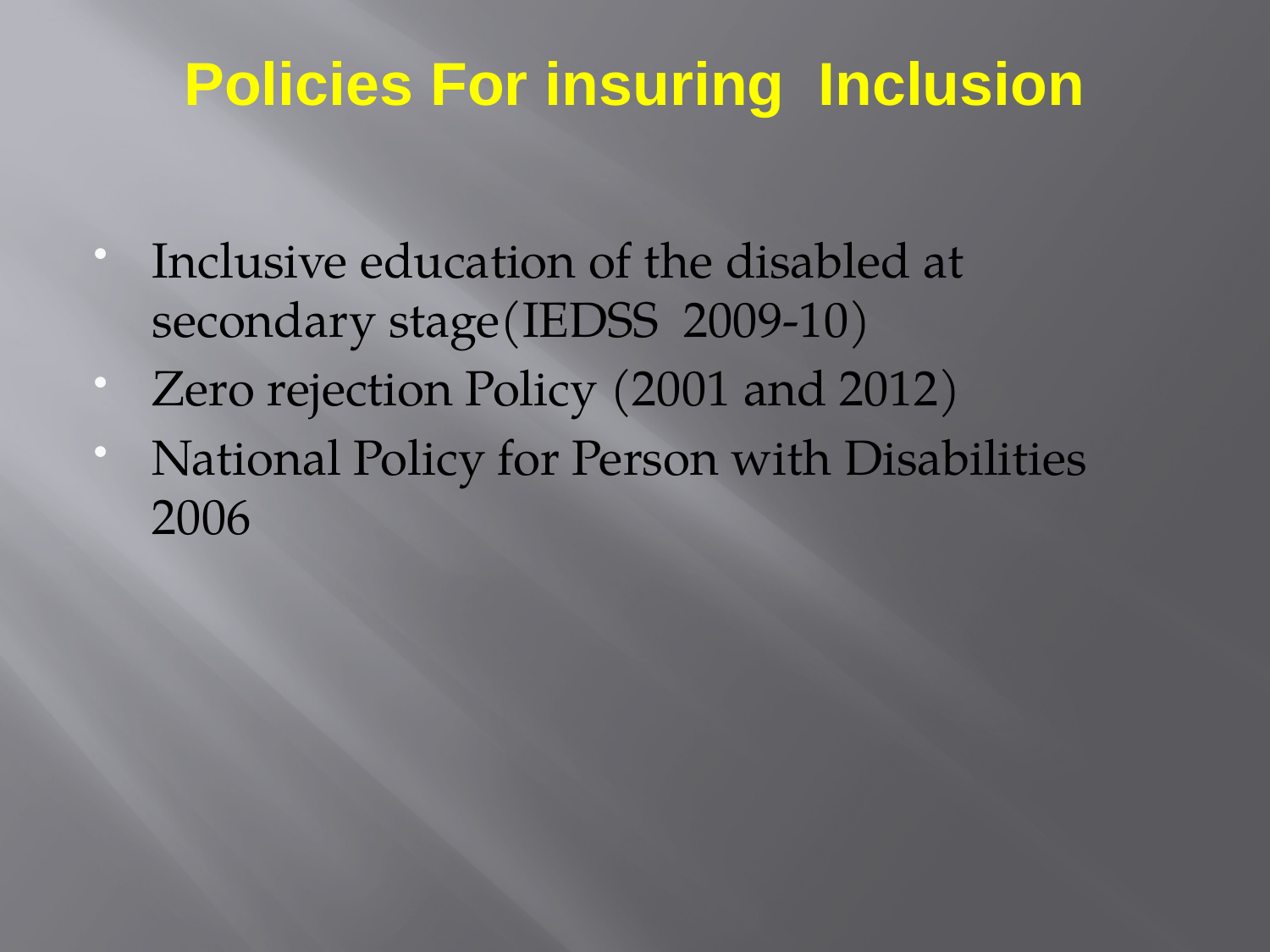

# Policies For insuring  Inclusion
Inclusive education of the disabled at secondary stage(IEDSS  2009-10)
Zero rejection Policy (2001 and 2012)
National Policy for Person with Disabilities 2006